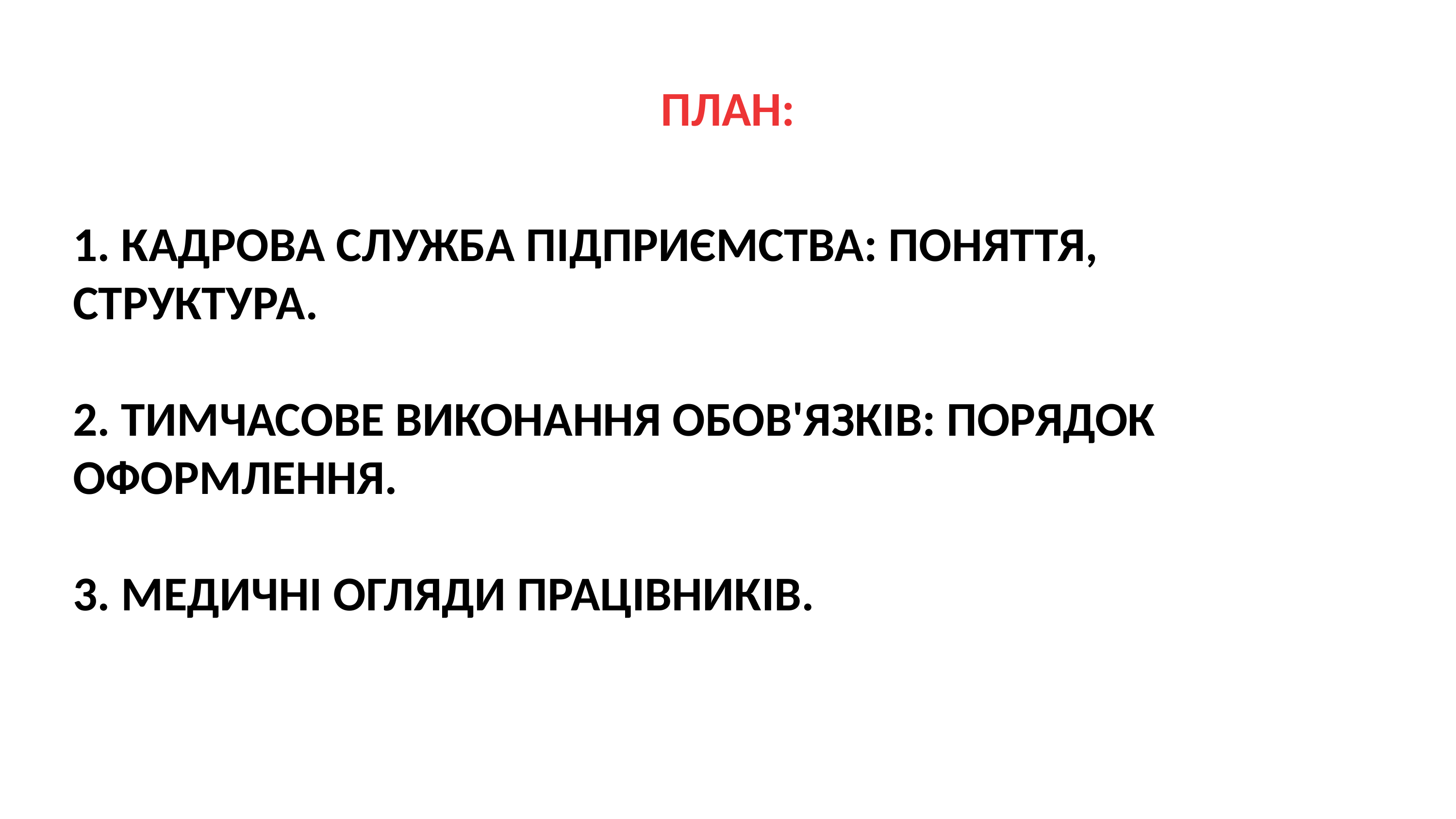

# ПЛАН:

1. КАДРОВА СЛУЖБА ПІДПРИЄМСТВА: ПОНЯТТЯ, СТРУКТУРА.

2. ТИМЧАСОВЕ ВИКОНАННЯ ОБОВ'ЯЗКІВ: ПОРЯДОК ОФОРМЛЕННЯ.

3. МЕДИЧНІ ОГЛЯДИ ПРАЦІВНИКІВ.